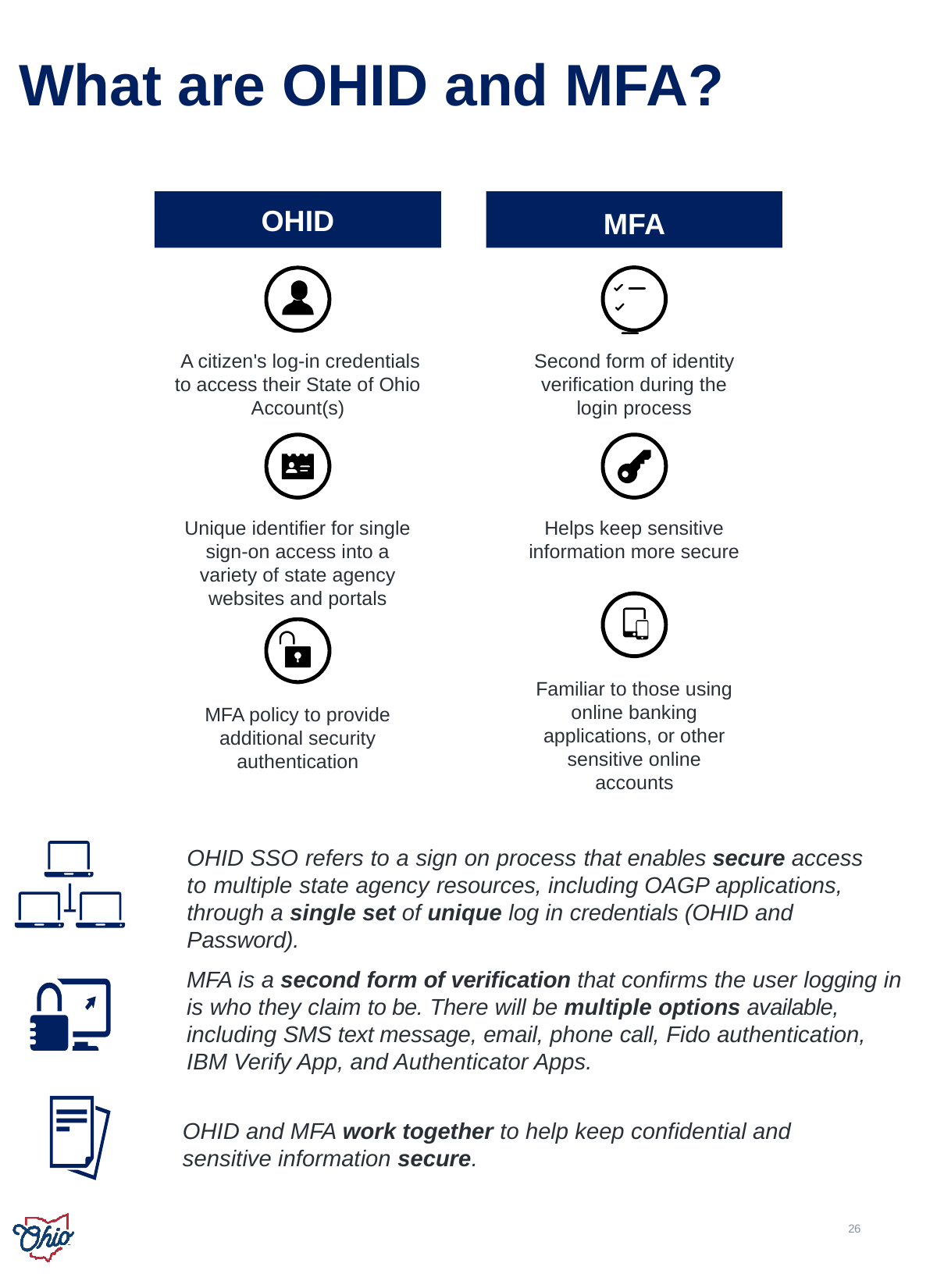

What are OHID and MFA?
MFA
OHID

 A citizen's log-in credentials to access their State of Ohio Account(s)
Second form of identity verification during the login process

Unique identifier for single sign-on access into a variety of state agency websites and portals
Helps keep sensitive information more secure

Familiar to those using online banking applications, or other sensitive online accounts
MFA policy to provide additional security authentication
OHID SSO refers to a sign on process that enables secure access to multiple state agency resources, including OAGP applications, through a single set of unique log in credentials (OHID and Password).

MFA is a second form of verification that confirms the user logging in is who they claim to be. There will be multiple options available, including SMS text message, email, phone call, Fido authentication, IBM Verify App, and Authenticator Apps.

OHID and MFA work together to help keep confidential and sensitive information secure.
26